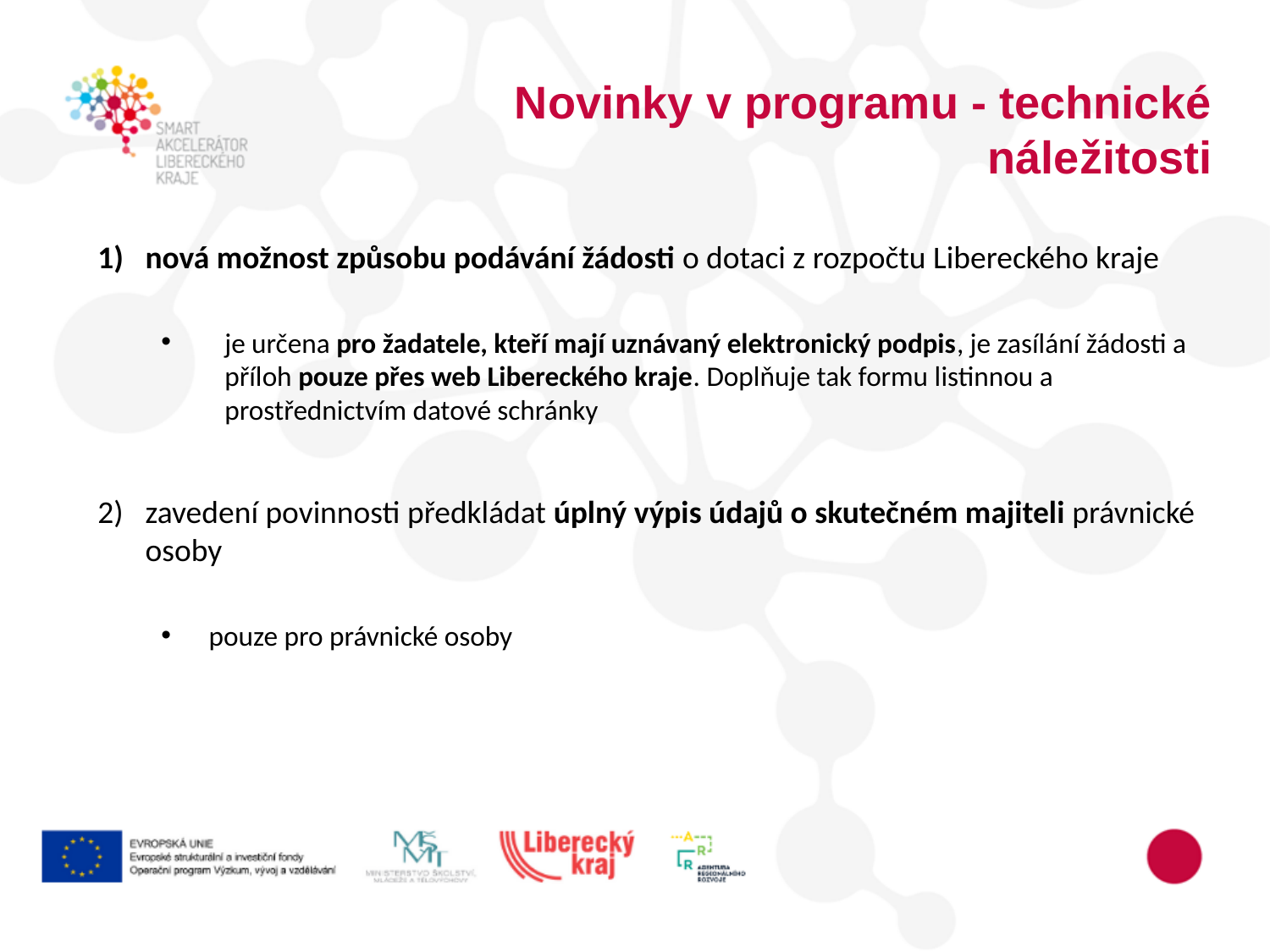

# Novinky v programu - technické náležitosti
nová možnost způsobu podávání žádosti o dotaci z rozpočtu Libereckého kraje

je určena pro žadatele, kteří mají uznávaný elektronický podpis, je zasílání žádosti a příloh pouze přes web Libereckého kraje. Doplňuje tak formu listinnou a prostřednictvím datové schránky

zavedení povinnosti předkládat úplný výpis údajů o skutečném majiteli právnické osoby

pouze pro právnické osoby